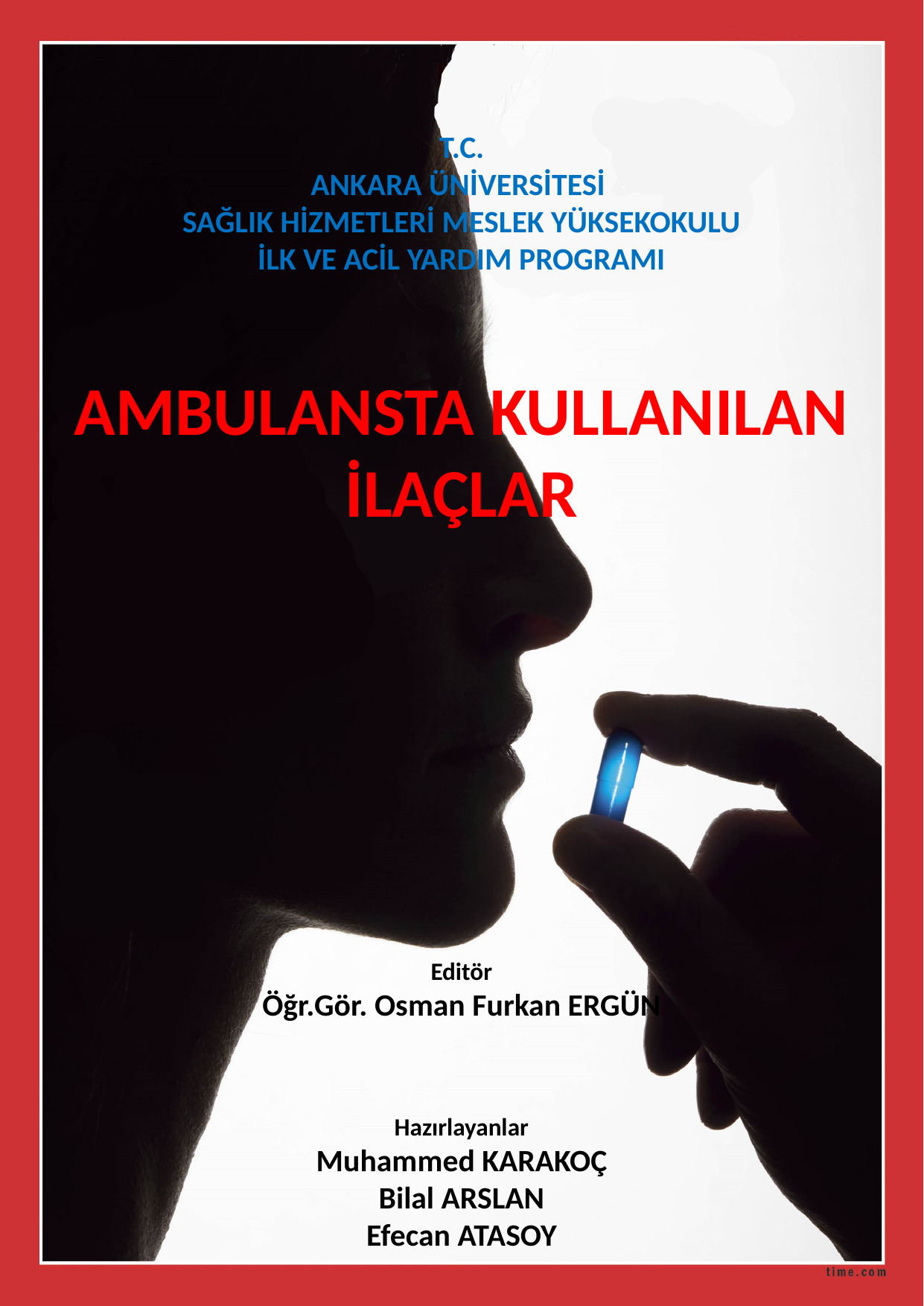

T.C.
ANKARA ÜNİVERSİTESİ
SAĞLIK HİZMETLERİ MESLEK YÜKSEKOKULU
İLK VE ACİL YARDIM PROGRAMI

AMBULANSTA KULLANILAN İLAÇLAR

Editör
Öğr.Gör. Osman Furkan ERGÜN

Hazırlayanlar
Muhammed KARAKOÇ
Bilal ARSLAN
Efecan ATASOY